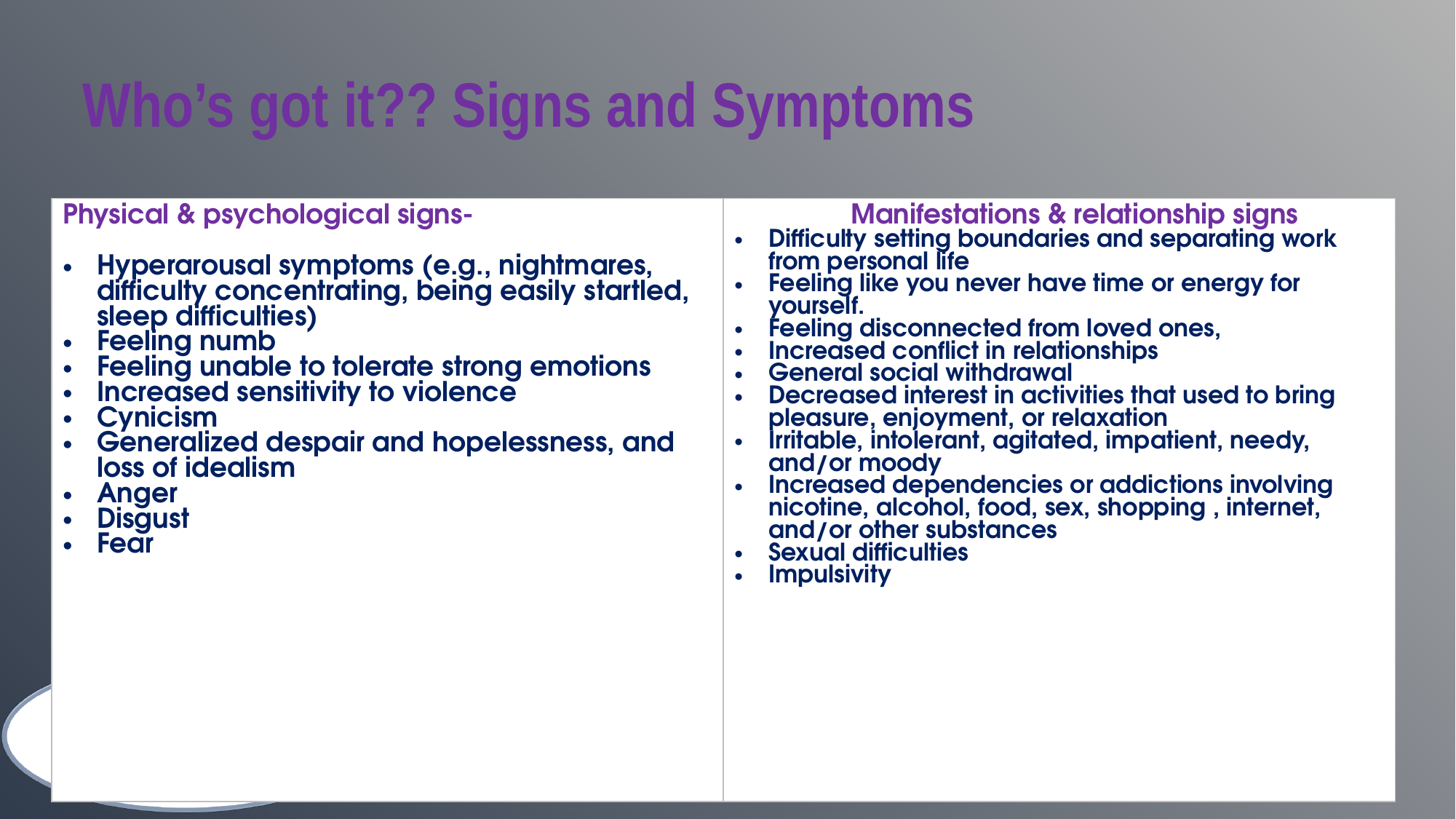

# Who’s got it?? Signs and Symptoms
| Physical & psychological signs-  Hyperarousal symptoms (e.g., nightmares, difficulty concentrating, being easily startled, sleep difficulties) Feeling numb Feeling unable to tolerate strong emotions Increased sensitivity to violence Cynicism Generalized despair and hopelessness, and loss of idealism Anger Disgust Fear | Manifestations & relationship signs Difficulty setting boundaries and separating work from personal life Feeling like you never have time or energy for yourself. Feeling disconnected from loved ones, Increased conflict in relationships General social withdrawal Decreased interest in activities that used to bring pleasure, enjoyment, or relaxation Irritable, intolerant, agitated, impatient, needy, and/or moody Increased dependencies or addictions involving nicotine, alcohol, food, sex, shopping , internet, and/or other substances Sexual difficulties Impulsivity |
| --- | --- |